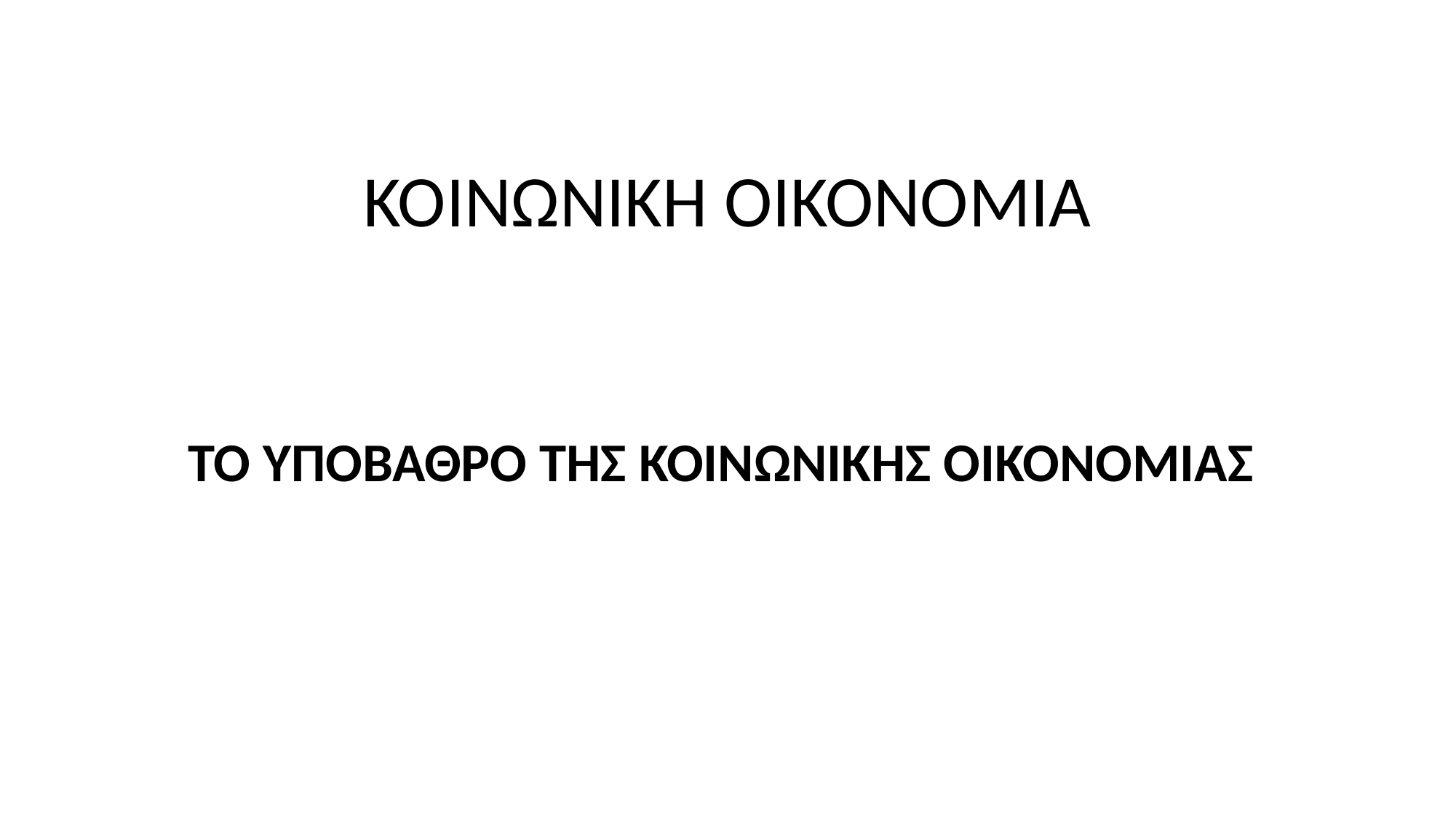

#

ΚΟΙΝΩΝΙΚΗ ΟΙΚΟΝΟΜΙΑ

ΤΟ ΥΠΟΒΑΘΡΟ ΤΗΣ ΚΟΙΝΩΝΙΚΗΣ ΟΙΚΟΝΟΜΙΑΣ